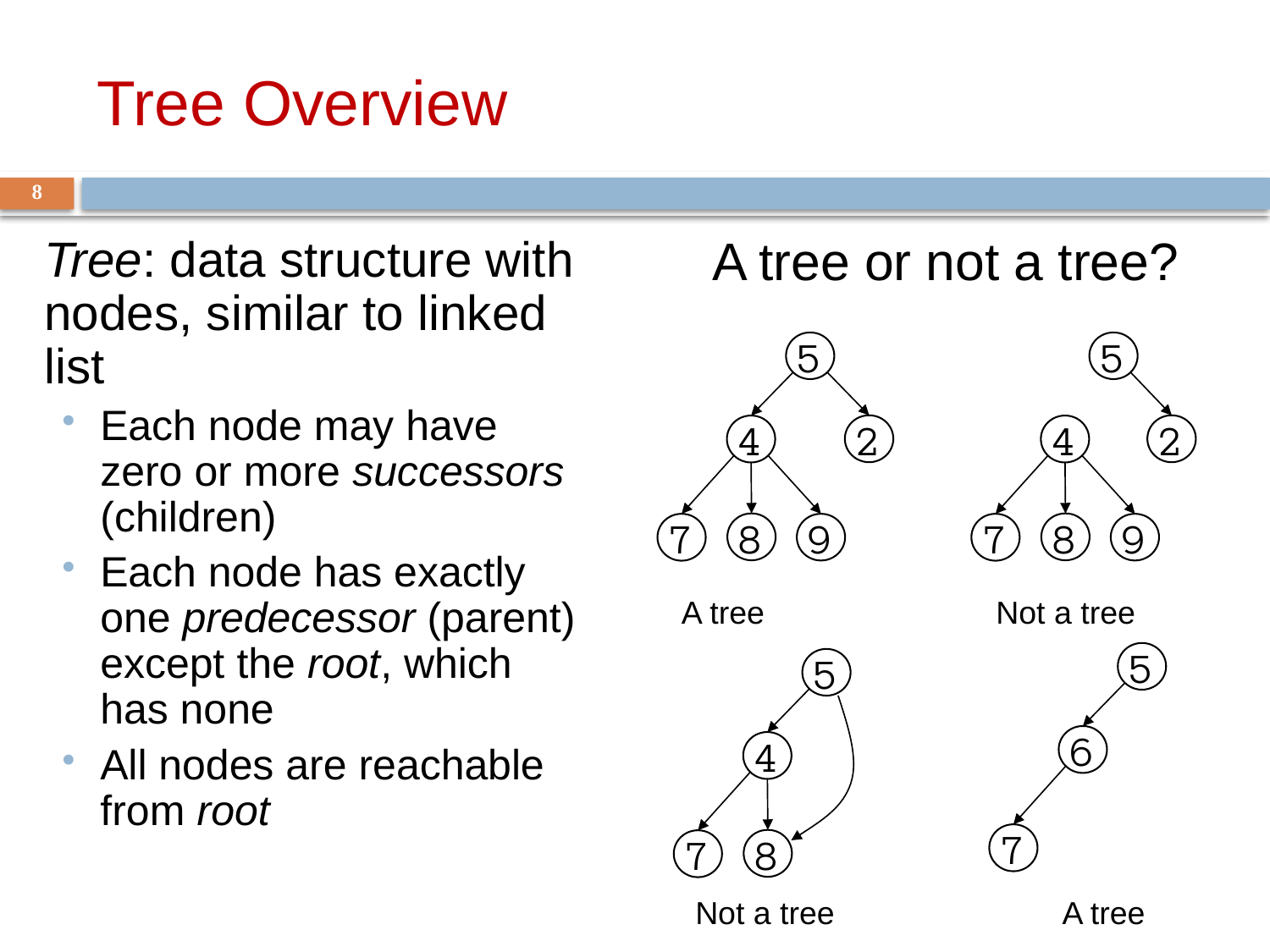

# Tree Overview
8
Tree: data structure with nodes, similar to linked list
Each node may have zero or more successors (children)
Each node has exactly one predecessor (parent) except the root, which has none
All nodes are reachable from root

A tree or not a tree?
5
2
4
8
7
9
5
2
4
8
7
9
A tree
Not a tree
5
6
7
5
4
8
7

Not a tree
A tree